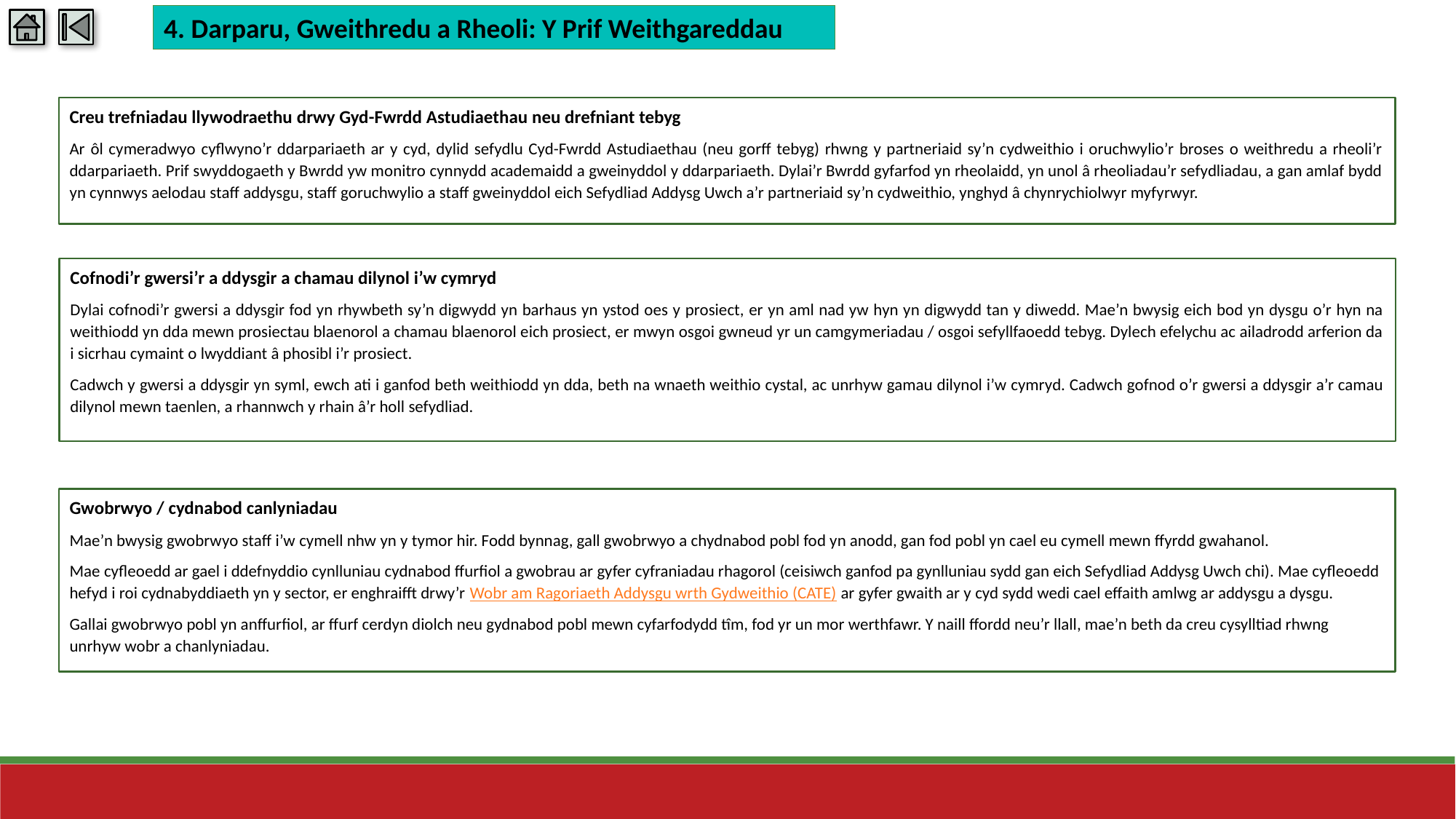

4. Darparu, Gweithredu a Rheoli: Y Prif Weithgareddau

Creu trefniadau llywodraethu drwy Gyd-Fwrdd Astudiaethau neu drefniant tebyg
Ar ôl cymeradwyo cyflwyno’r ddarpariaeth ar y cyd, dylid sefydlu Cyd-Fwrdd Astudiaethau (neu gorff tebyg) rhwng y partneriaid sy’n cydweithio i oruchwylio’r broses o weithredu a rheoli’r ddarpariaeth. Prif swyddogaeth y Bwrdd yw monitro cynnydd academaidd a gweinyddol y ddarpariaeth. Dylai’r Bwrdd gyfarfod yn rheolaidd, yn unol â rheoliadau’r sefydliadau, a gan amlaf bydd yn cynnwys aelodau staff addysgu, staff goruchwylio a staff gweinyddol eich Sefydliad Addysg Uwch a’r partneriaid sy’n cydweithio, ynghyd â chynrychiolwyr myfyrwyr.
Cofnodi’r gwersi’r a ddysgir a chamau dilynol i’w cymryd
Dylai cofnodi’r gwersi a ddysgir fod yn rhywbeth sy’n digwydd yn barhaus yn ystod oes y prosiect, er yn aml nad yw hyn yn digwydd tan y diwedd. Mae’n bwysig eich bod yn dysgu o’r hyn na weithiodd yn dda mewn prosiectau blaenorol a chamau blaenorol eich prosiect, er mwyn osgoi gwneud yr un camgymeriadau / osgoi sefyllfaoedd tebyg. Dylech efelychu ac ailadrodd arferion da i sicrhau cymaint o lwyddiant â phosibl i’r prosiect.
Cadwch y gwersi a ddysgir yn syml, ewch ati i ganfod beth weithiodd yn dda, beth na wnaeth weithio cystal, ac unrhyw gamau dilynol i’w cymryd. Cadwch gofnod o’r gwersi a ddysgir a’r camau dilynol mewn taenlen, a rhannwch y rhain â’r holl sefydliad.
Gwobrwyo / cydnabod canlyniadau
Mae’n bwysig gwobrwyo staff i’w cymell nhw yn y tymor hir. Fodd bynnag, gall gwobrwyo a chydnabod pobl fod yn anodd, gan fod pobl yn cael eu cymell mewn ffyrdd gwahanol.
Mae cyfleoedd ar gael i ddefnyddio cynlluniau cydnabod ffurfiol a gwobrau ar gyfer cyfraniadau rhagorol (ceisiwch ganfod pa gynlluniau sydd gan eich Sefydliad Addysg Uwch chi). Mae cyfleoedd hefyd i roi cydnabyddiaeth yn y sector, er enghraifft drwy’r Wobr am Ragoriaeth Addysgu wrth Gydweithio (CATE) ar gyfer gwaith ar y cyd sydd wedi cael effaith amlwg ar addysgu a dysgu.
Gallai gwobrwyo pobl yn anffurfiol, ar ffurf cerdyn diolch neu gydnabod pobl mewn cyfarfodydd tîm, fod yr un mor werthfawr. Y naill ffordd neu’r llall, mae’n beth da creu cysylltiad rhwng unrhyw wobr a chanlyniadau.